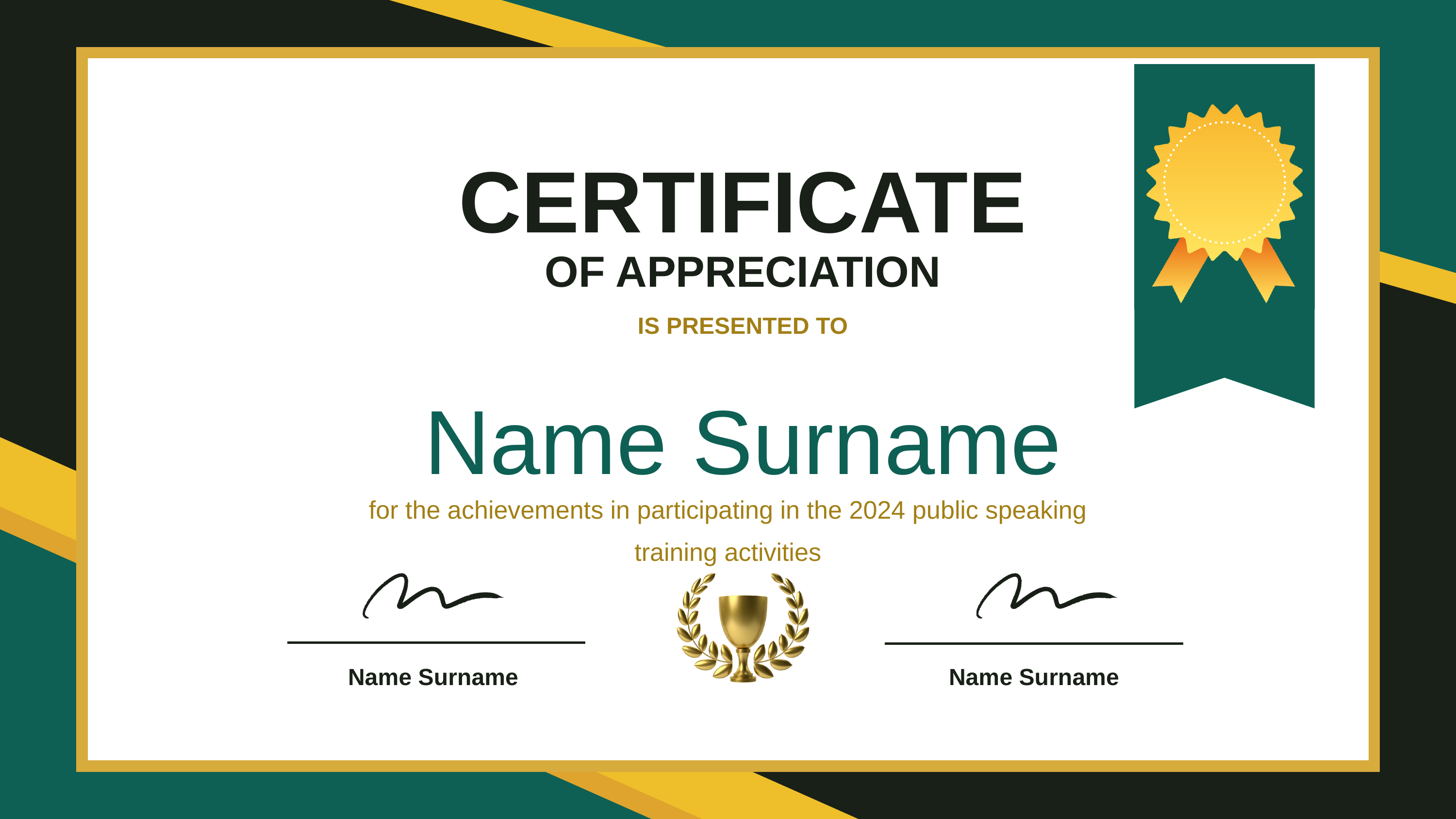

CERTIFICATE

OF APPRECIATION
IS PRESENTED TO
Name Surname
for the achievements in participating in the 2024 public speaking training activities

Name Surname
Name Surname